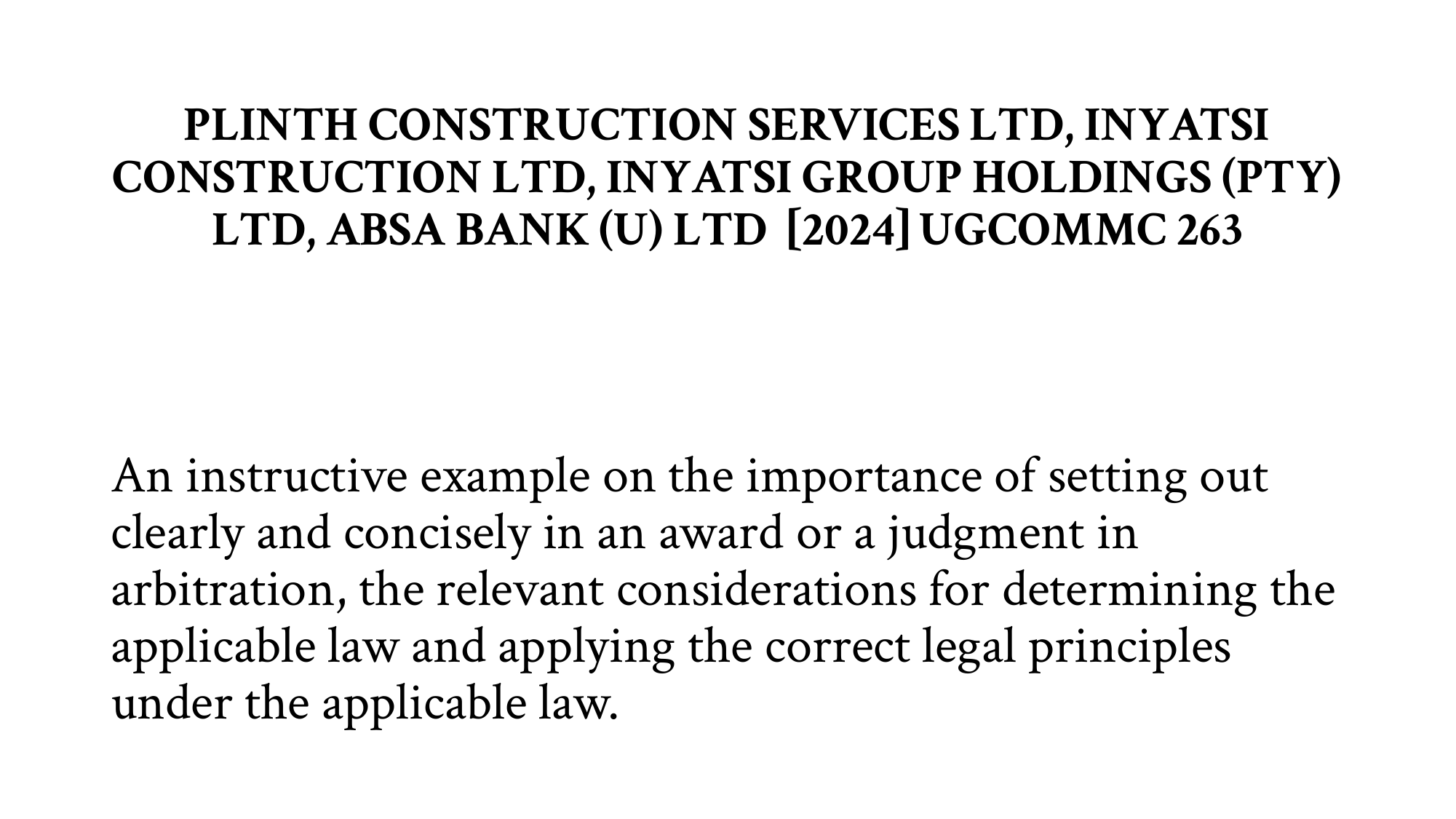

# PLINTH CONSTRUCTION SERVICES LTD, INYATSI CONSTRUCTION LTD, INYATSI GROUP HOLDINGS (PTY) LTD, ABSA BANK (U) LTD  [2024] UGCOMMC 263
An instructive example on the importance of setting out clearly and concisely in an award or a judgment in arbitration, the relevant considerations for determining the applicable law and applying the correct legal principles under the applicable law.